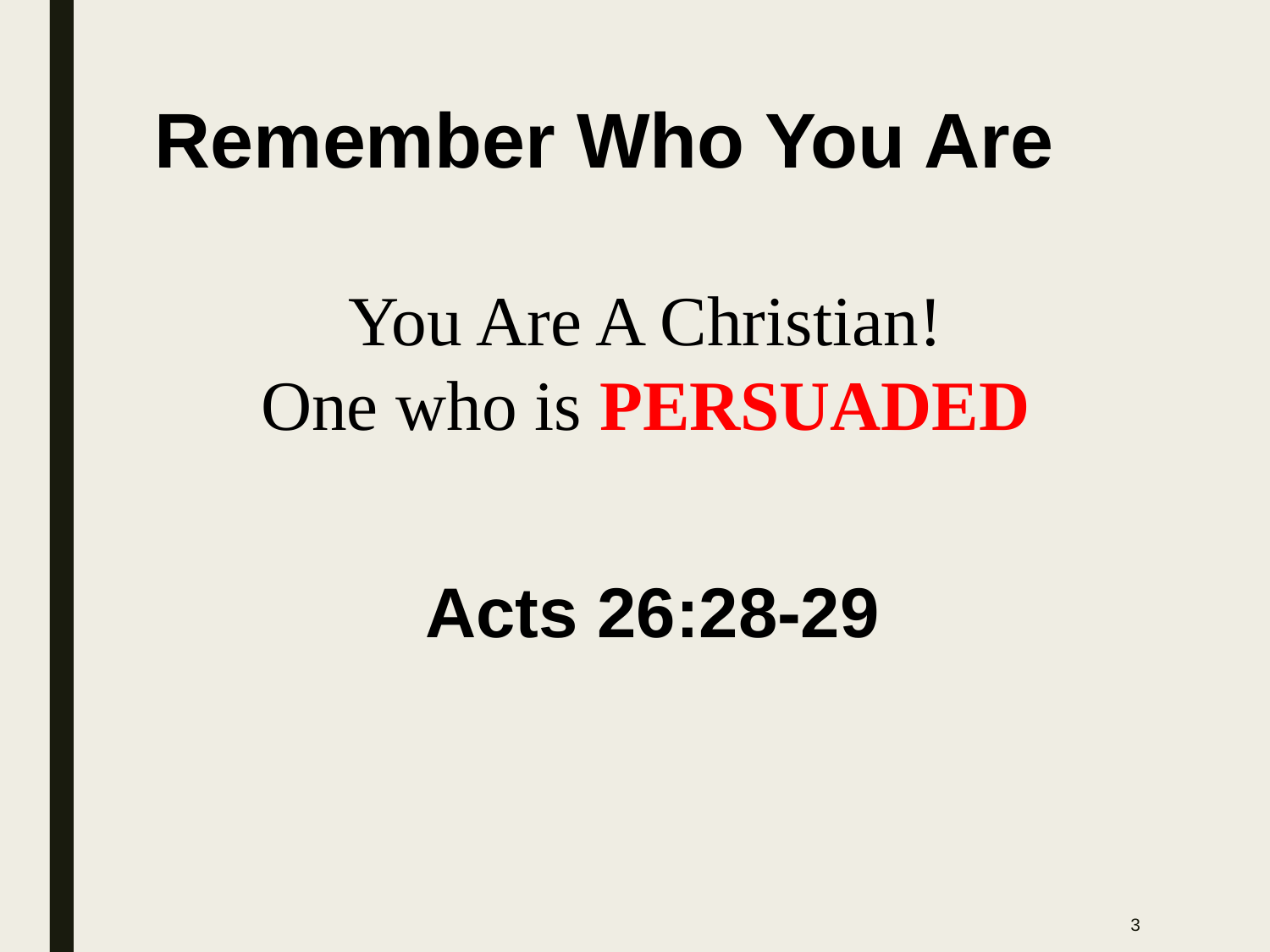

Remember Who You Are
You Are A Christian!
One who is PERSUADED
Acts 26:28-29
3